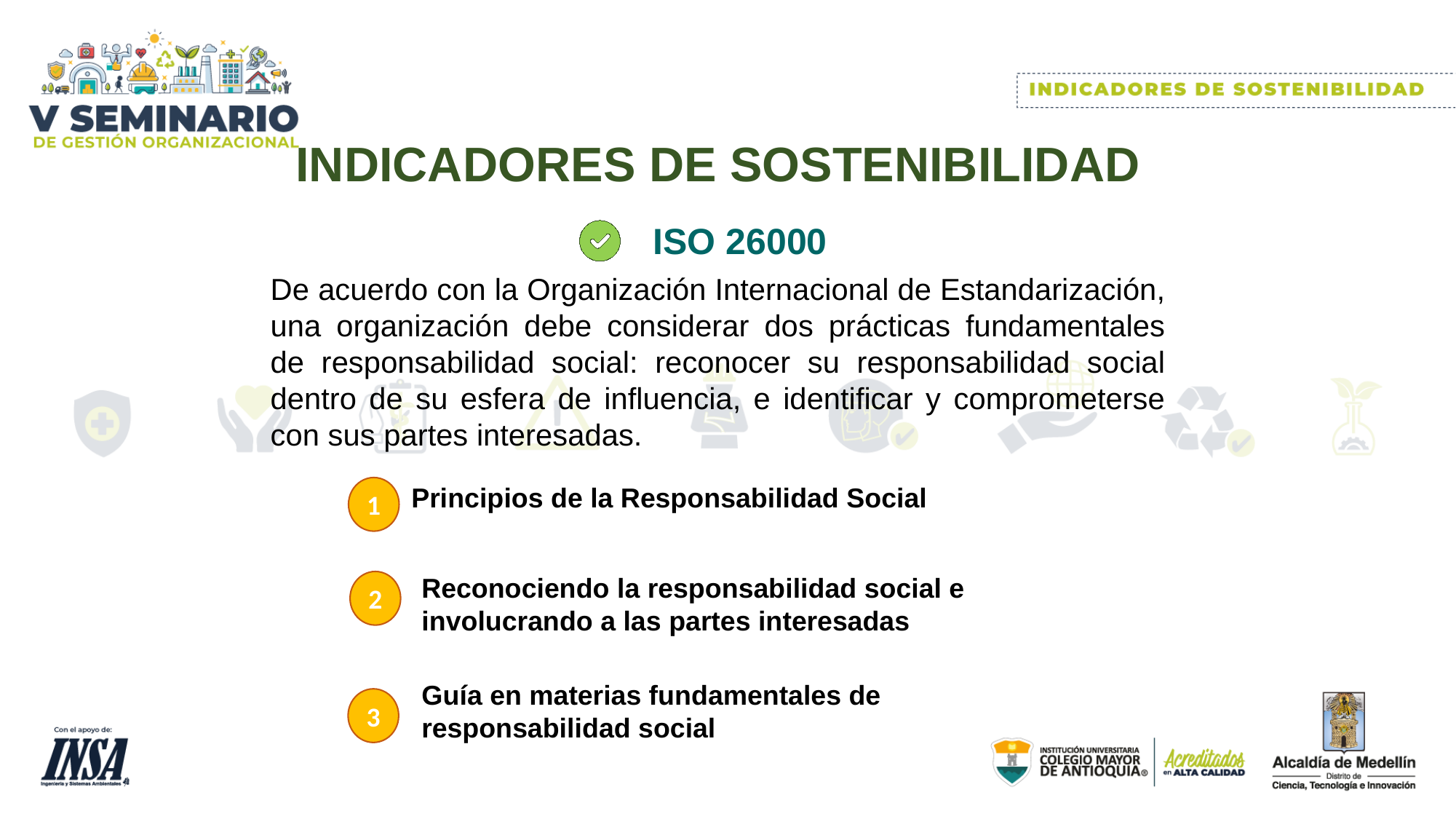

INDICADORES DE SOSTENIBILIDAD
ISO 26000

De acuerdo con la Organización Internacional de Estandarización, una organización debe considerar dos prácticas fundamentales de responsabilidad social: reconocer su responsabilidad social dentro de su esfera de influencia, e identificar y comprometerse con sus partes interesadas.
Principios de la Responsabilidad Social
1
Reconociendo la responsabilidad social e
involucrando a las partes interesadas
2
Guía en materias fundamentales de responsabilidad social
3